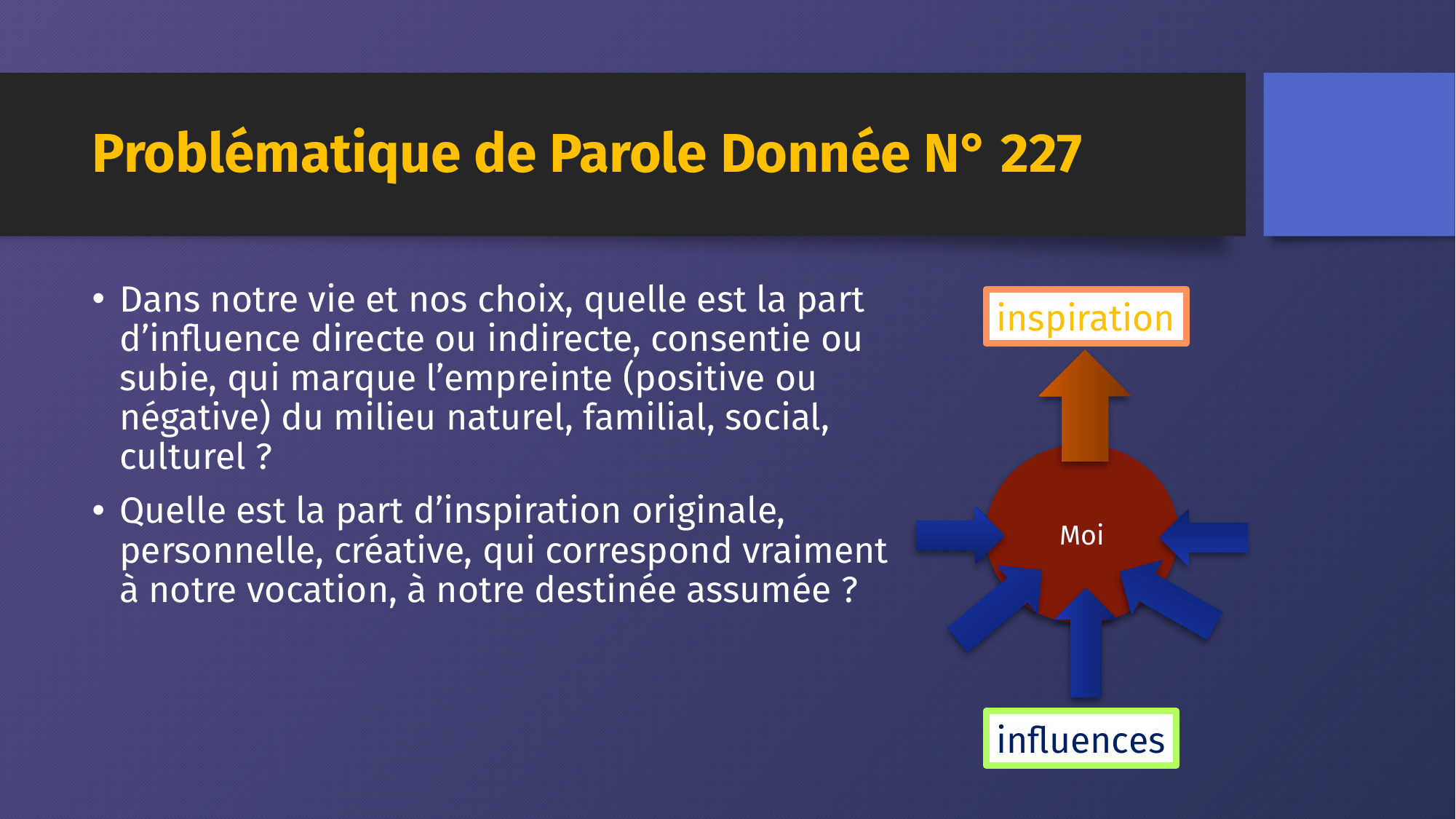

# Problématique de Parole Donnée N° 227
Dans notre vie et nos choix, quelle est la part d’influence directe ou indirecte, consentie ou subie, qui marque l’empreinte (positive ou négative) du milieu naturel, familial, social, culturel ?
Quelle est la part d’inspiration originale, personnelle, créative, qui correspond vraiment à notre vocation, à notre destinée assumée ?
inspiration

Moi

influences